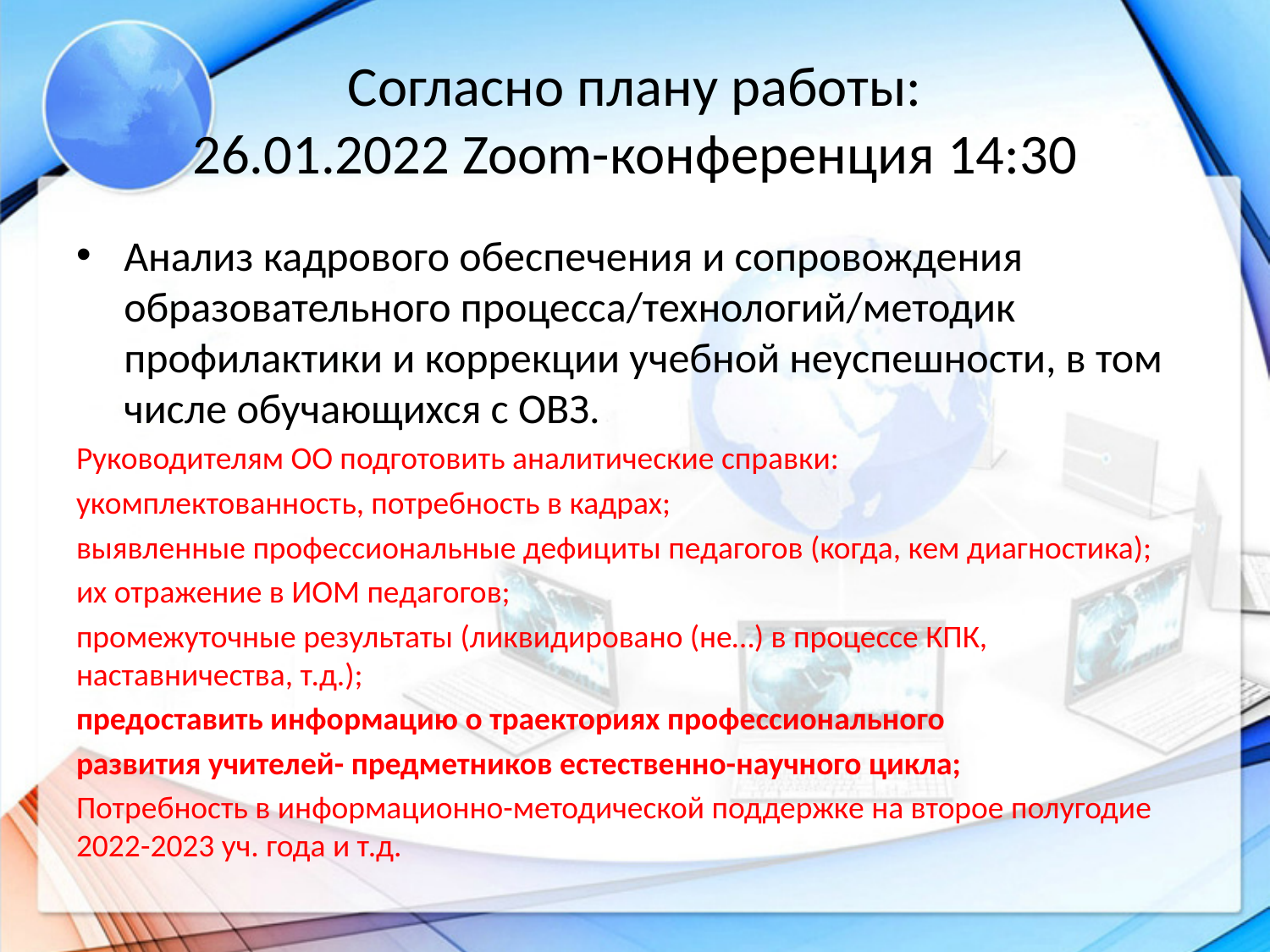

# Согласно плану работы: 26.01.2022 Zoom-конференция 14:30
Анализ кадрового обеспечения и сопровождения образовательного процесса/технологий/методик профилактики и коррекции учебной неуспешности, в том числе обучающихся с ОВЗ.
Руководителям ОО подготовить аналитические справки:
укомплектованность, потребность в кадрах;
выявленные профессиональные дефициты педагогов (когда, кем диагностика);
их отражение в ИОМ педагогов;
промежуточные результаты (ликвидировано (не…) в процессе КПК, наставничества, т.д.);
предоставить информацию о траекториях профессионального
развития учителей- предметников естественно-научного цикла;
Потребность в информационно-методической поддержке на второе полугодие 2022-2023 уч. года и т.д.